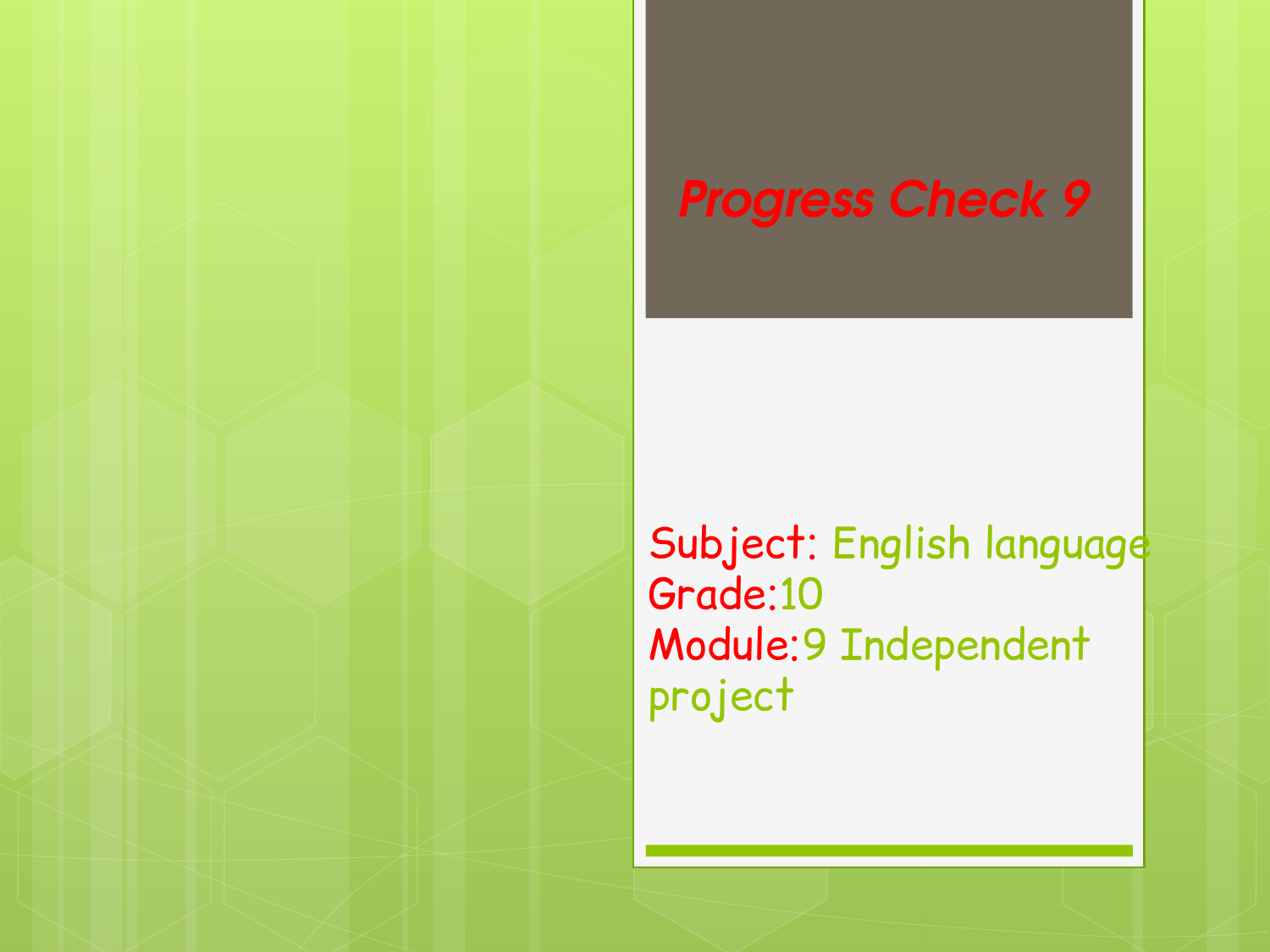

Progress Check 9
# Subject: English language Grade:10 Module:9 Independent project